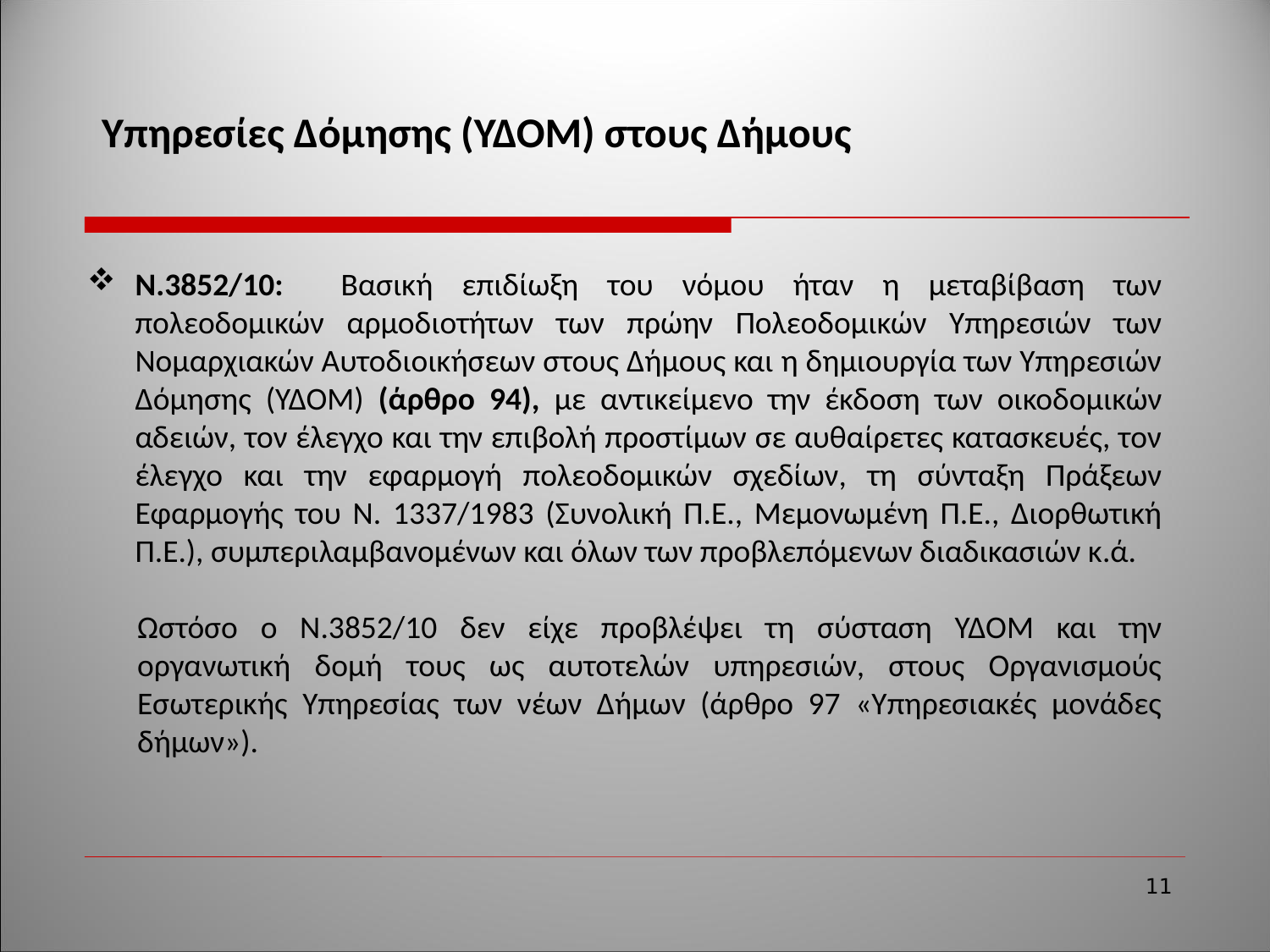

Υπηρεσίες Δόμησης (ΥΔΟΜ) στους Δήμους
Ν.3852/10:  Βασική επιδίωξη του νόμου ήταν η μεταβίβαση των πολεοδομικών αρμοδιοτήτων των πρώην Πολεοδομικών Υπηρεσιών των Νομαρχιακών Αυτοδιοικήσεων στους Δήμους και η δημιουργία των Υπηρεσιών Δόμησης (ΥΔΟΜ) (άρθρο 94), με αντικείμενο την έκδοση των οικοδομικών αδειών, τον έλεγχο και την επιβολή προστίμων σε αυθαίρετες κατασκευές, τον έλεγχο και την εφαρμογή πολεοδομικών σχεδίων, τη σύνταξη Πράξεων Εφαρμογής του Ν. 1337/1983 (Συνολική Π.Ε., Μεμονωμένη Π.Ε., Διορθωτική Π.Ε.), συμπεριλαμβανομένων και όλων των προβλεπόμενων διαδικασιών κ.ά.

Ωστόσο ο Ν.3852/10 δεν είχε προβλέψει τη σύσταση ΥΔΟΜ και την οργανωτική δομή τους ως αυτοτελών υπηρεσιών, στους Οργανισμούς Εσωτερικής Υπηρεσίας των νέων Δήμων (άρθρο 97 «Υπηρεσιακές μονάδες δήμων»).
11